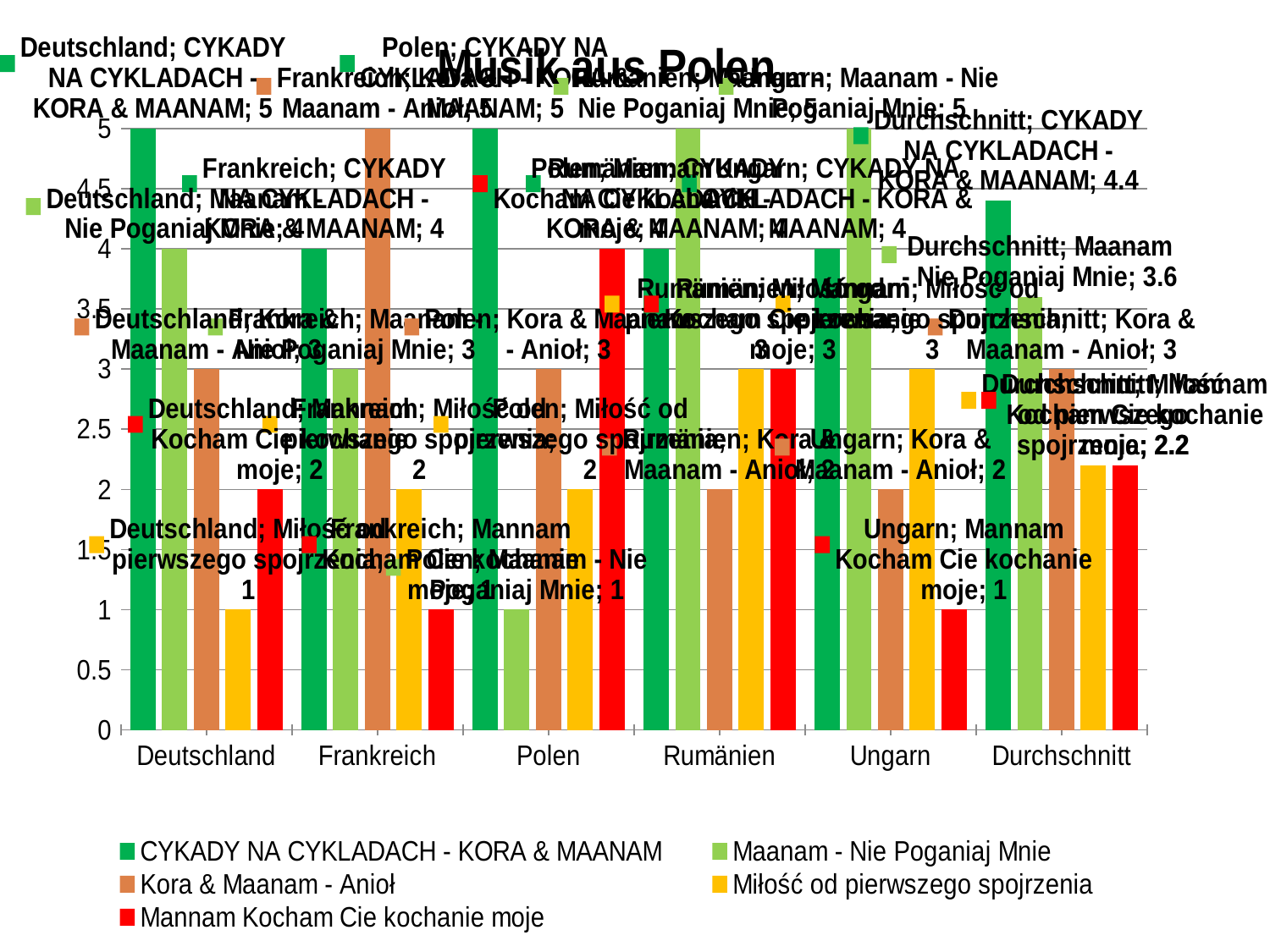

### Chart: Musik aus Polen

| Category | CYKADY NA CYKLADACH - KORA & MAANAM | Maanam - Nie Poganiaj Mnie | Kora & Maanam - Anioł | Miłość od pierwszego spojrzenia | Mannam Kocham Cie kochanie moje |
|---|---|---|---|---|---|
| Deutschland | 5.0 | 4.0 | 3.0 | 1.0 | 2.0 |
| Frankreich | 4.0 | 3.0 | 5.0 | 2.0 | 1.0 |
| Polen | 5.0 | 1.0 | 3.0 | 2.0 | 4.0 |
| Rumänien | 4.0 | 5.0 | 2.0 | 3.0 | 3.0 |
| Ungarn | 4.0 | 5.0 | 2.0 | 3.0 | 1.0 |
| Durchschnitt | 4.4 | 3.6 | 3.0 | 2.2 | 2.2 |